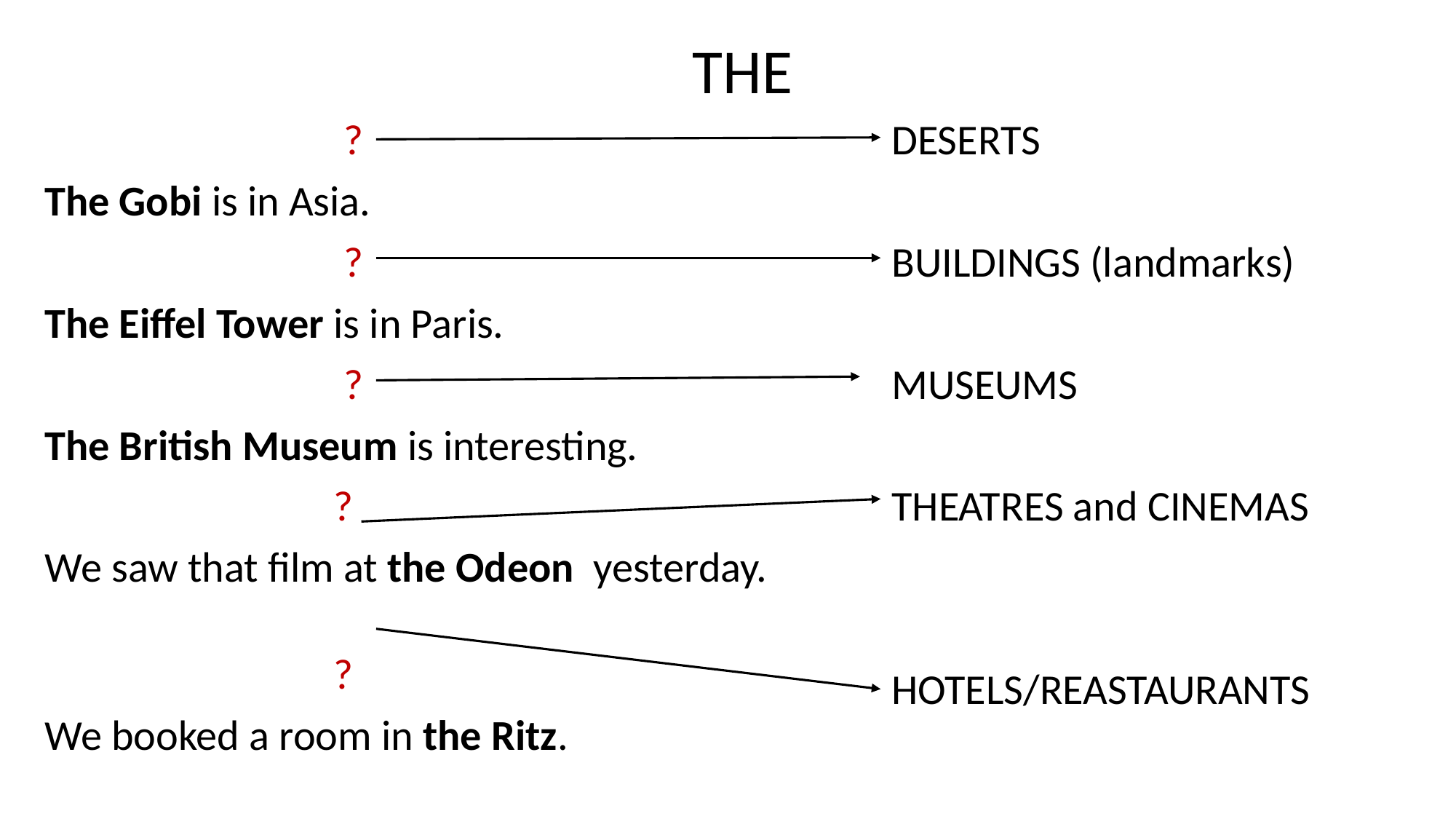

# THE
                               ?
The Gobi is in Asia.
                               ?
The Eiffel Tower is in Paris.
                               ?
The British Museum is interesting.
                              ?
We saw that film at the Odeon  yesterday.
                              ?
We booked a room in the Ritz.
DESERTS

BUILDINGS (landmarks)

MUSEUMS

THEATRES and CINEMAS

HOTELS/REASTAURANTS